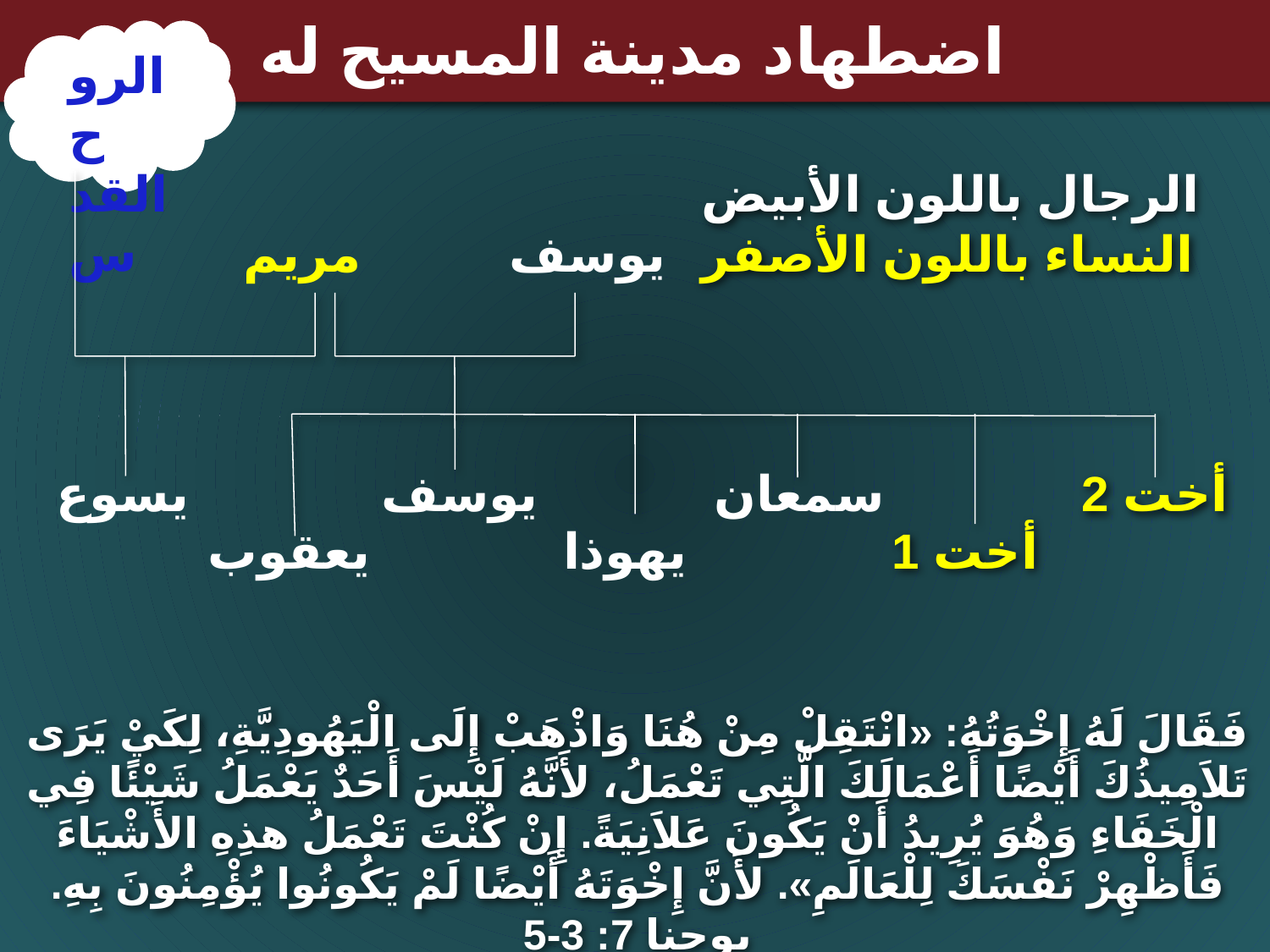

# اضطهاد مدينة المسيح له

الروح القدس
الرجال باللون الأبيض

يسوع
مريم
يوسف
النساء باللون الأصفر

يوسف
سمعان
أخت 2
يعقوب
يهوذا
أخت 1
فَقَالَ لَهُ إِخْوَتُهُ: «انْتَقِلْ مِنْ هُنَا وَاذْهَبْ إِلَى الْيَهُودِيَّةِ، لِكَيْ يَرَى تَلاَمِيذُكَ أَيْضًا أَعْمَالَكَ الَّتِي تَعْمَلُ، لأَنَّهُ لَيْسَ أَحَدٌ يَعْمَلُ شَيْئًا فِي الْخَفَاءِ وَهُوَ يُرِيدُ أَنْ يَكُونَ عَلاَنِيَةً. إِنْ كُنْتَ تَعْمَلُ هذِهِ الأَشْيَاءَ فَأَظْهِرْ نَفْسَكَ لِلْعَالَمِ». لأَنَّ إِخْوَتَهُ أَيْضًا لَمْ يَكُونُوا يُؤْمِنُونَ بِهِ.
يوحنا 7: 3-5